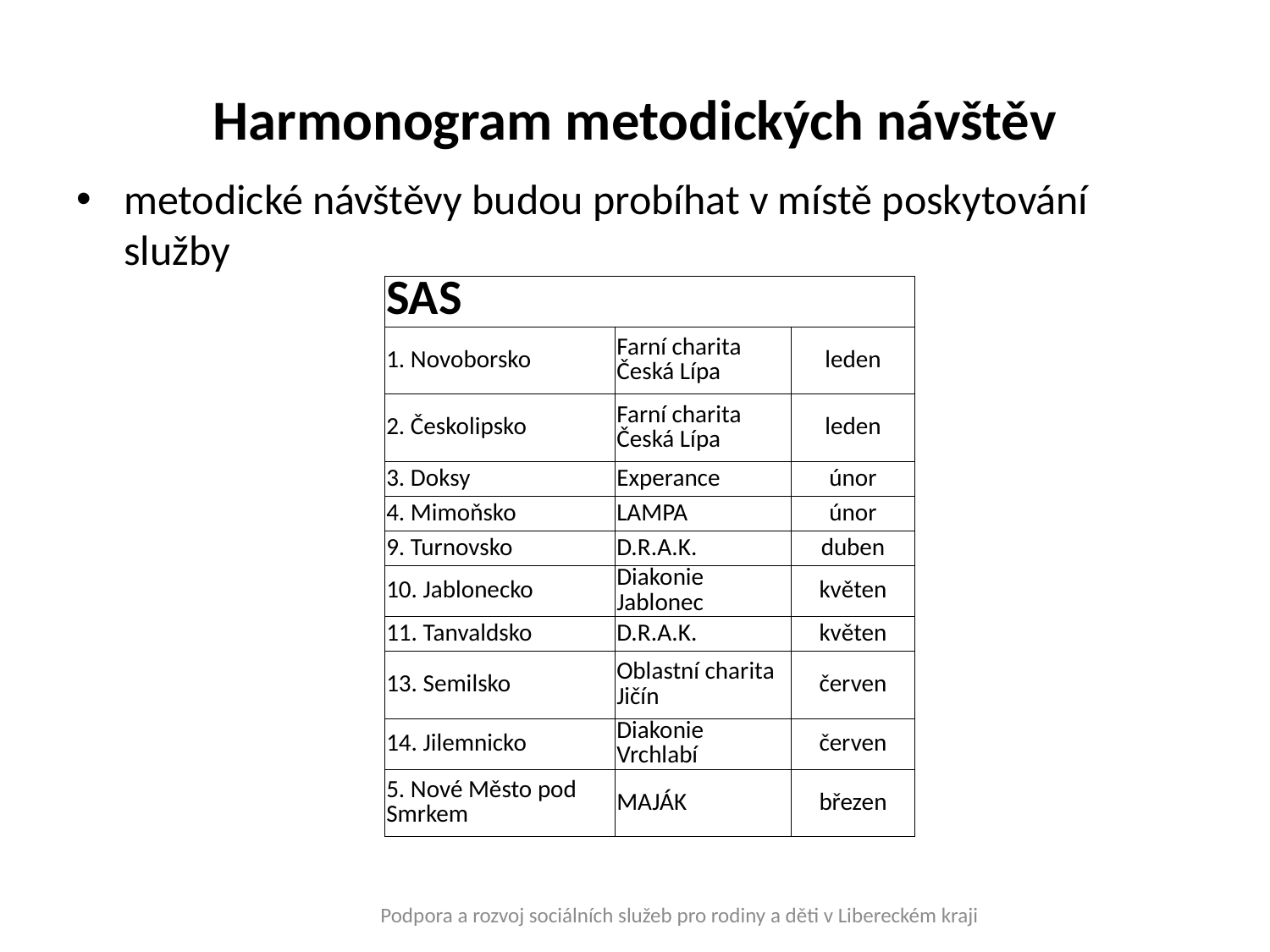

# Harmonogram metodických návštěv
metodické návštěvy budou probíhat v místě poskytování služby

| SAS |  |  |
| --- | --- | --- |
| 1. Novoborsko | Farní charita Česká Lípa | leden |
| 2. Českolipsko | Farní charita Česká Lípa | leden |
| 3. Doksy | Experance | únor |
| 4. Mimoňsko | LAMPA | únor |
| 9. Turnovsko | D.R.A.K. | duben |
| 10. Jablonecko | Diakonie Jablonec | květen |
| 11. Tanvaldsko | D.R.A.K. | květen |
| 13. Semilsko | Oblastní charita Jičín | červen |
| 14. Jilemnicko | Diakonie Vrchlabí | červen |
| 5. Nové Město pod Smrkem | MAJÁK | březen |
Podpora a rozvoj sociálních služeb pro rodiny a děti v Libereckém kraji